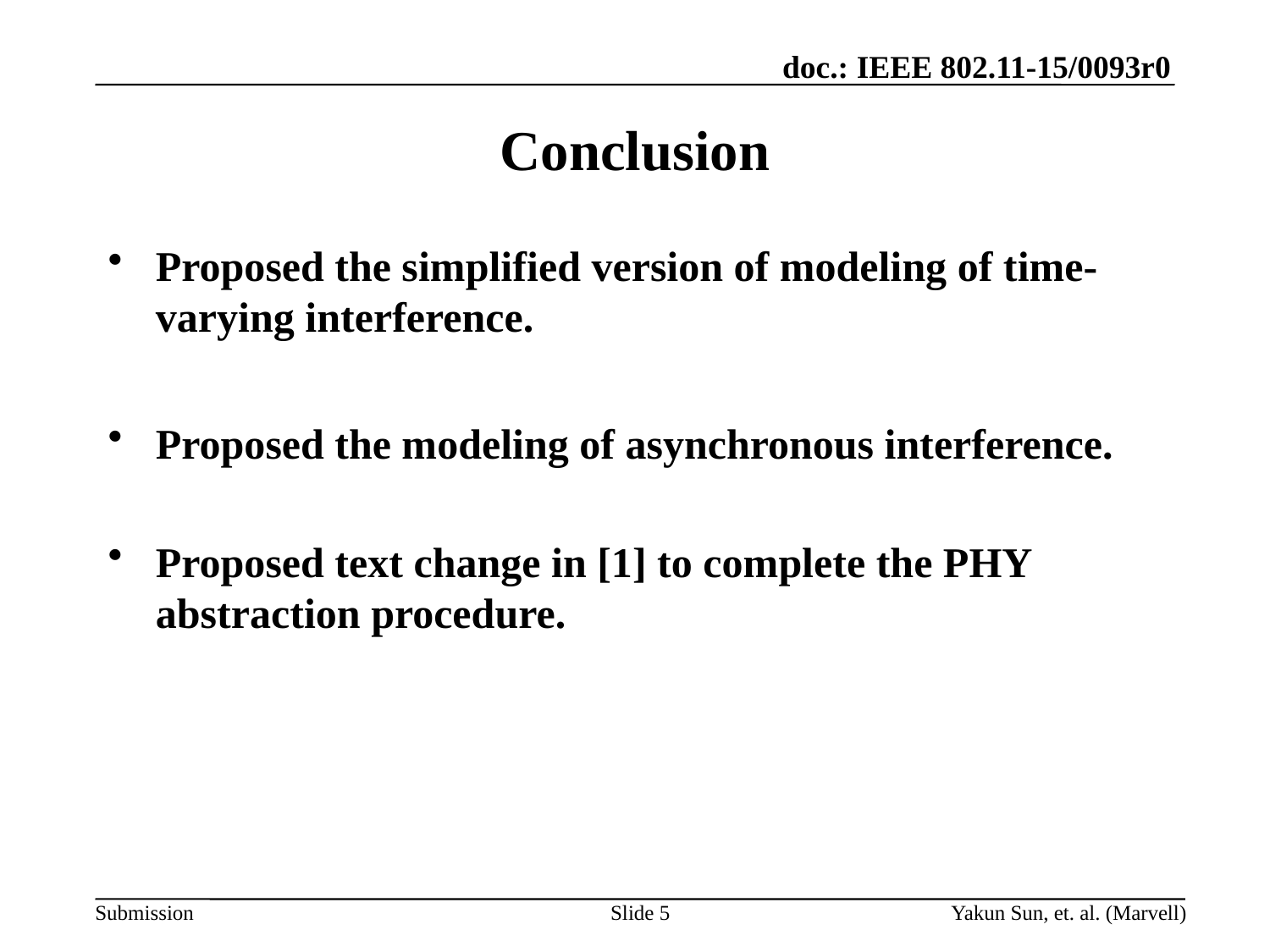

# Conclusion
Proposed the simplified version of modeling of time-varying interference.

Proposed the modeling of asynchronous interference.

Proposed text change in [1] to complete the PHY abstraction procedure.
Slide 5
Yakun Sun, et. al. (Marvell)